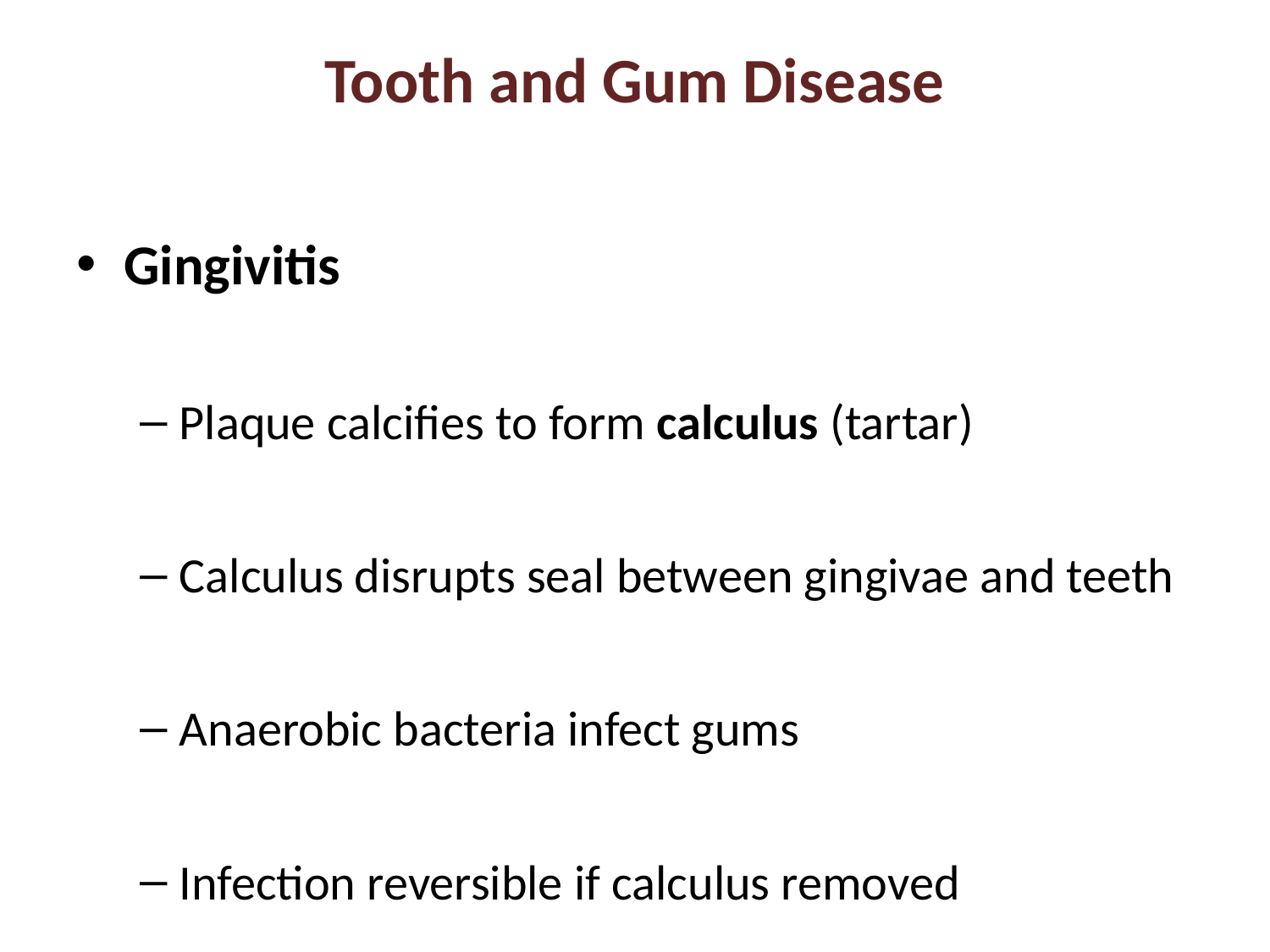

# Tooth and Gum Disease
Gingivitis

Plaque calcifies to form calculus (tartar)

Calculus disrupts seal between gingivae and teeth

Anaerobic bacteria infect gums

Infection reversible if calculus removed